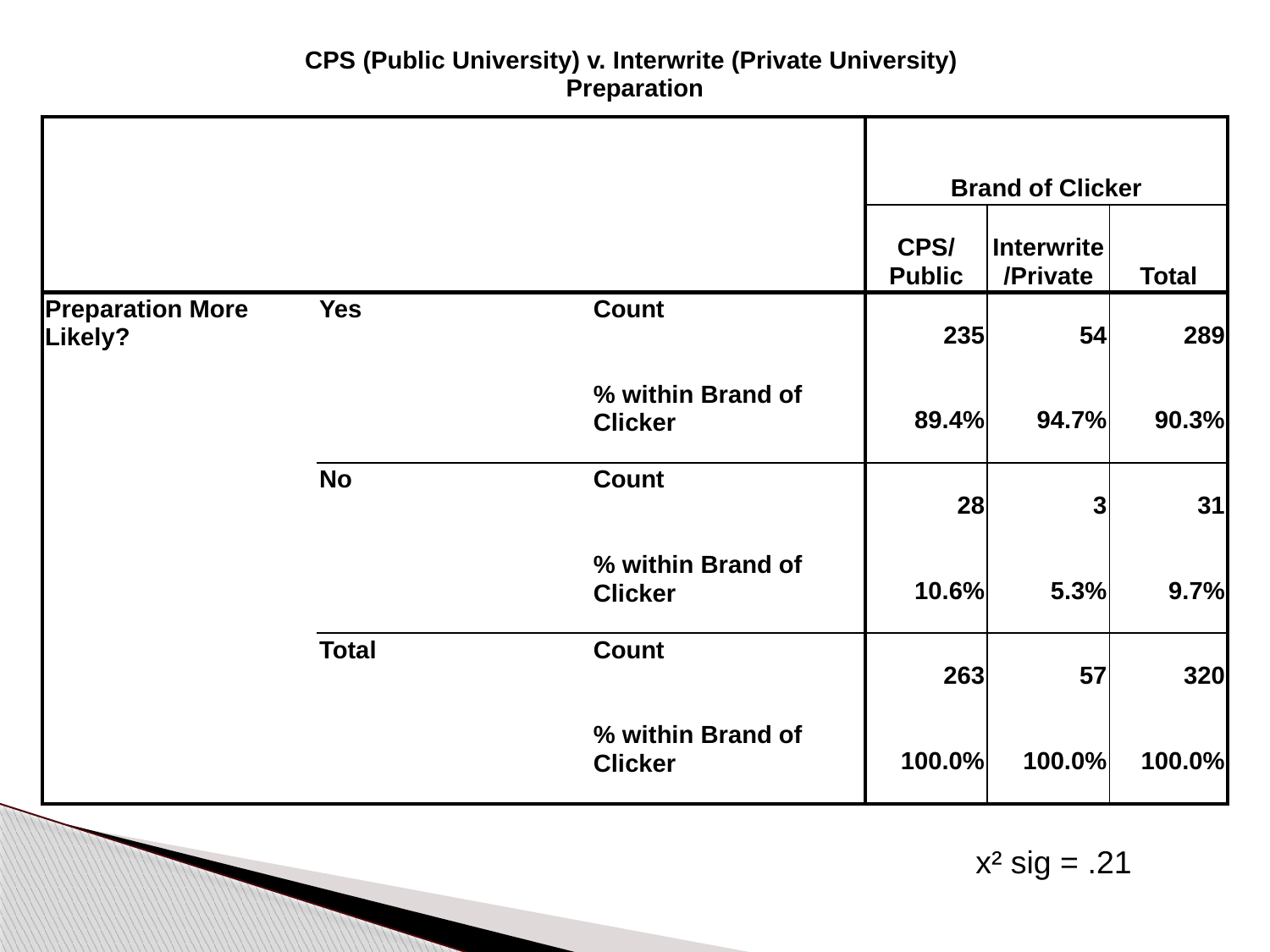

| CPS (Public University) v. Interwrite (Private University) Preparation |  |  |  |  |  |
| --- | --- | --- | --- | --- | --- |
|  |  |  | Brand of Clicker |  |  |
|  |  |  | CPS/ Public | Interwrite/Private | Total |
| Preparation More Likely? | Yes | Count | 235 | 54 | 289 |
|  |  | % within Brand of Clicker | 89.4% | 94.7% | 90.3% |
|  | No | Count | 28 | 3 | 31 |
|  |  | % within Brand of Clicker | 10.6% | 5.3% | 9.7% |
|  | Total | Count | 263 | 57 | 320 |
|  |  | % within Brand of Clicker | 100.0% | 100.0% | 100.0% |
x² sig = .21